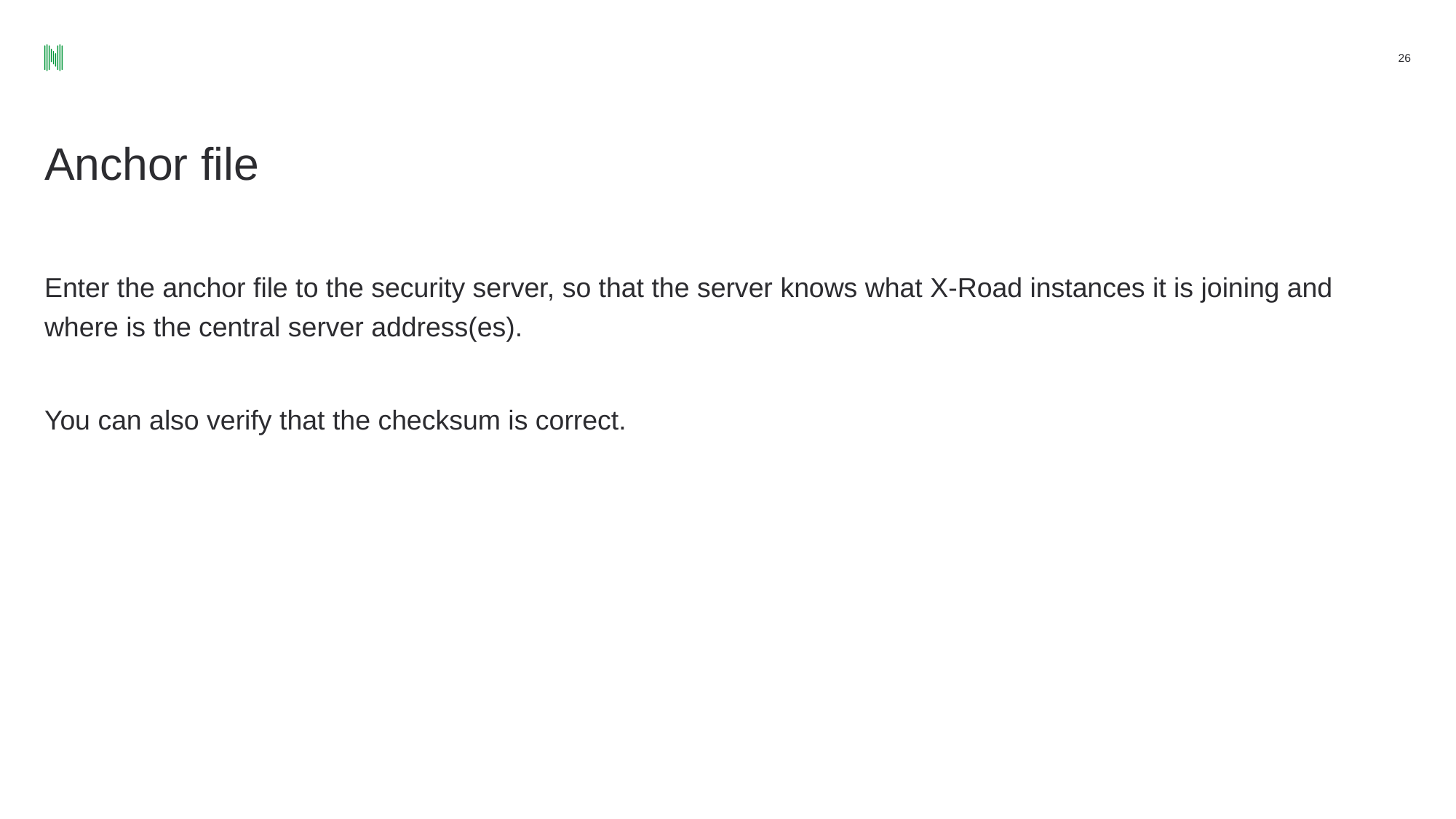

26

# Anchor file
Enter the anchor file to the security server, so that the server knows what X-Road instances it is joining and where is the central server address(es).

You can also verify that the checksum is correct.